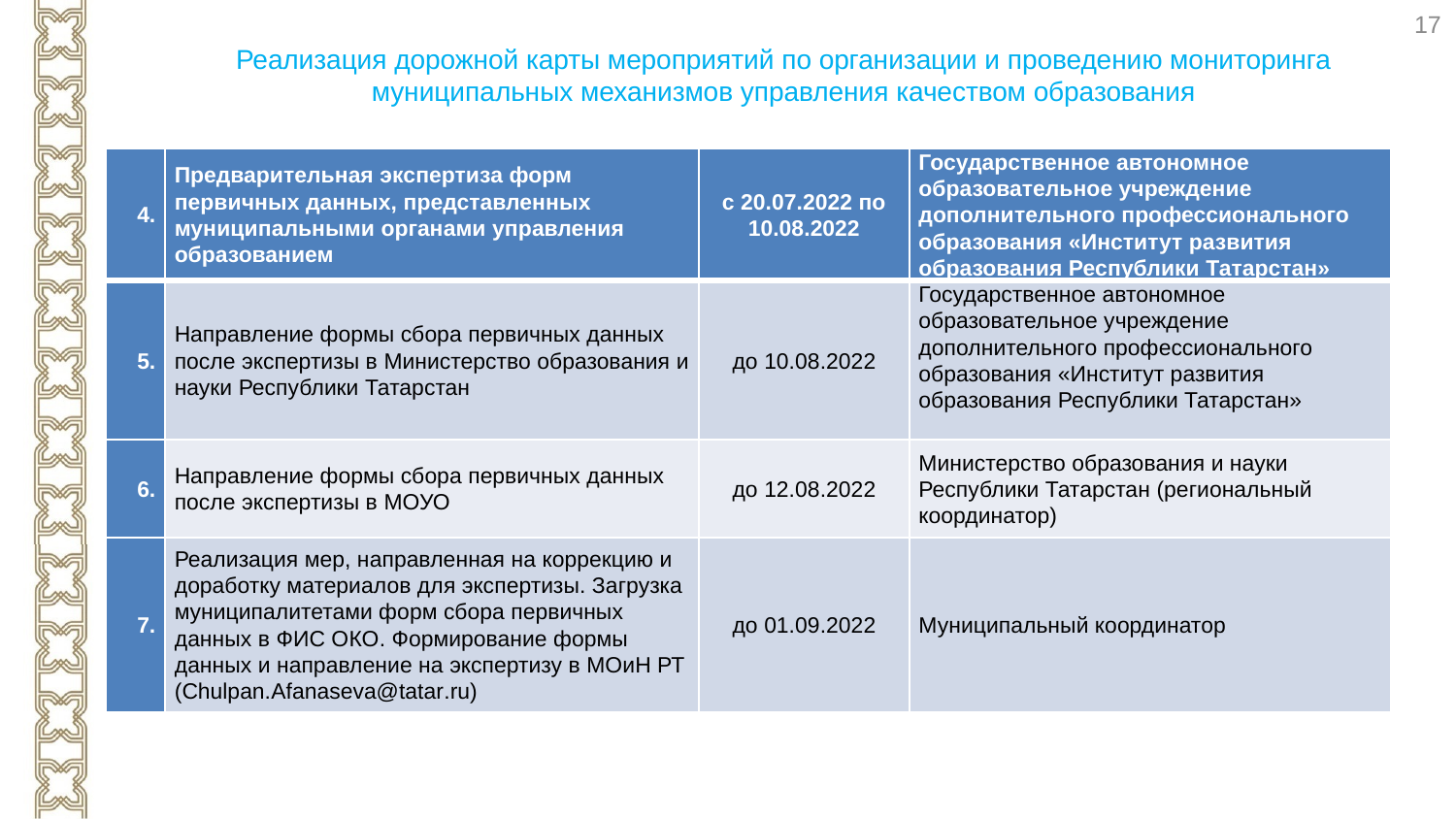

17
Реализация дорожной карты мероприятий по организации и проведению мониторинга муниципальных механизмов управления качеством образования
| 4. | Предварительная экспертиза форм первичных данных, представленных муниципальными органами управления образованием | с 20.07.2022 по 10.08.2022 | Государственное автономное образовательное учреждение дополнительного профессионального образования «Институт развития образования Республики Татарстан» |
| --- | --- | --- | --- |
| 5. | Направление формы сбора первичных данных после экспертизы в Министерство образования и науки Республики Татарстан | до 10.08.2022 | Государственное автономное образовательное учреждение дополнительного профессионального образования «Институт развития образования Республики Татарстан» |
| 6. | Направление формы сбора первичных данных после экспертизы в МОУО | до 12.08.2022 | Министерство образования и науки Республики Татарстан (региональный координатор) |
| 7. | Реализация мер, направленная на коррекцию и доработку материалов для экспертизы. Загрузка муниципалитетами форм сбора первичных данных в ФИС ОКО. Формирование формы данных и направление на экспертизу в МОиН РТ (Chulpan.Afanaseva@tatar.ru) | до 01.09.2022 | Муниципальный координатор |